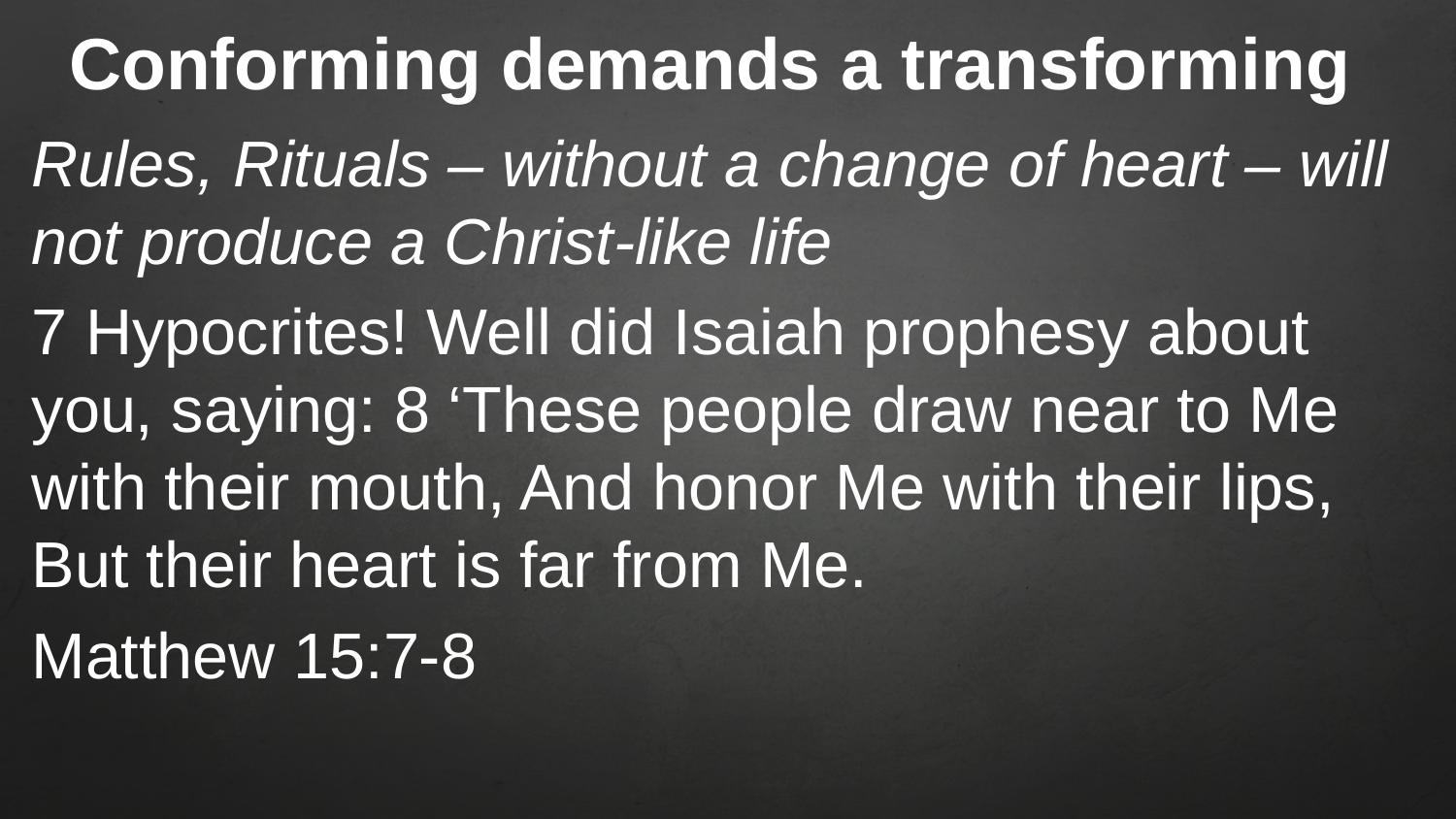

Conforming demands a transforming
Rules, Rituals – without a change of heart – will not produce a Christ-like life
7 Hypocrites! Well did Isaiah prophesy about you, saying: 8 ‘These people draw near to Me with their mouth, And honor Me with their lips, But their heart is far from Me.
Matthew 15:7-8